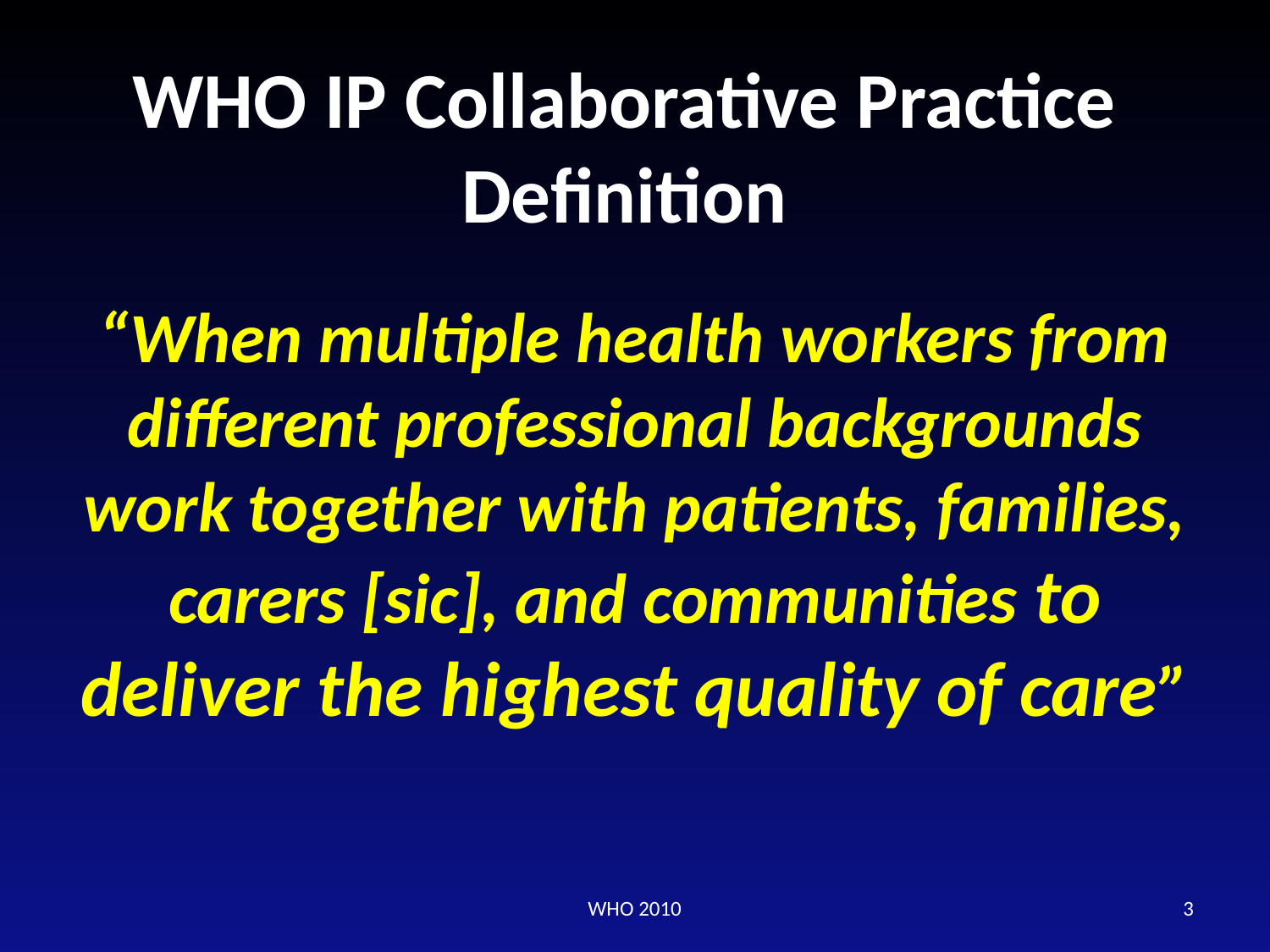

# WHO IP Collaborative Practice Definition
“When multiple health workers from different professional backgrounds work together with patients, families, carers [sic], and communities to deliver the highest quality of care”
WHO 2010
3